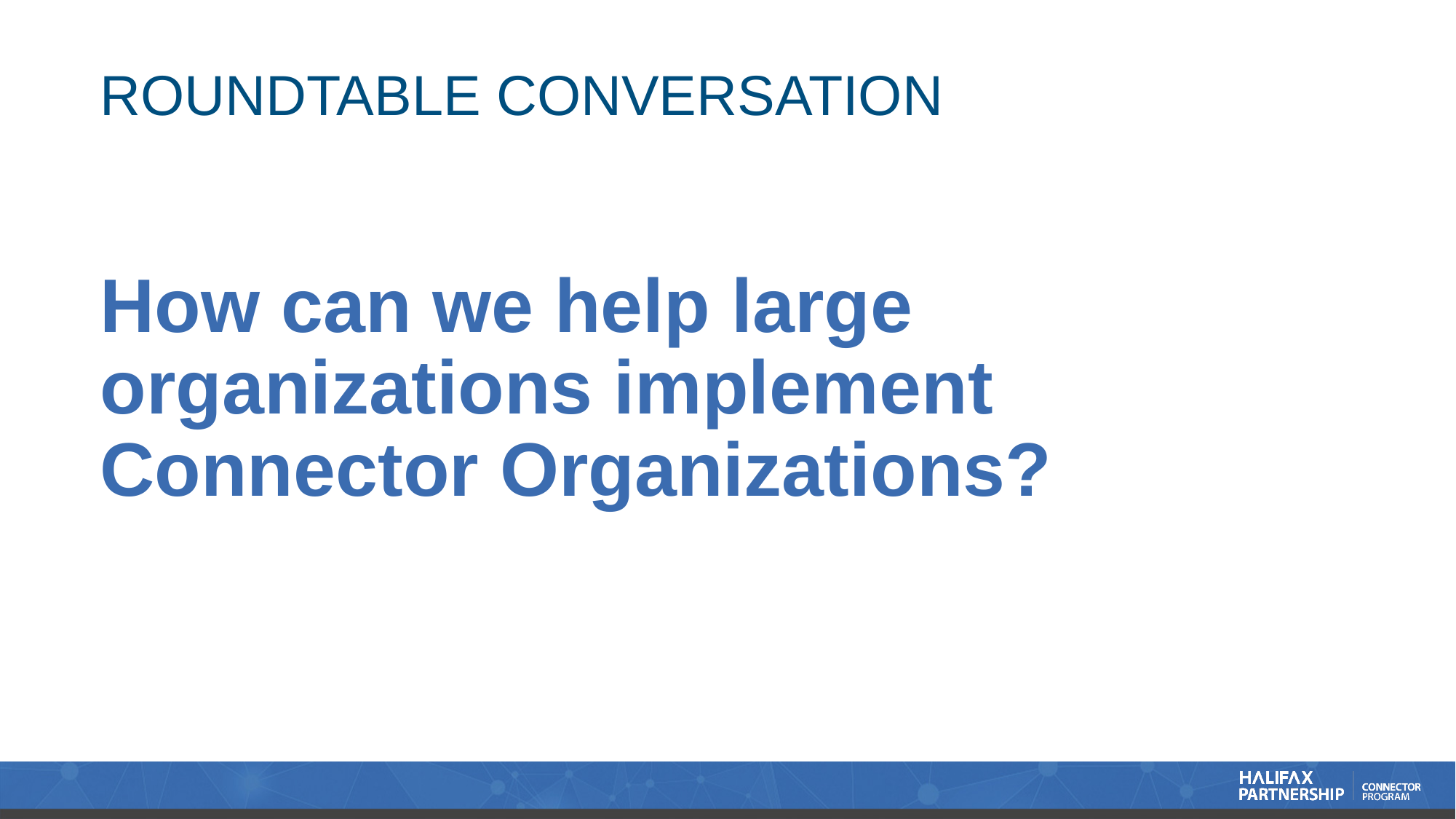

# ROUNDTABLE CONVERSATION
How can we help large organizations implement Connector Organizations?